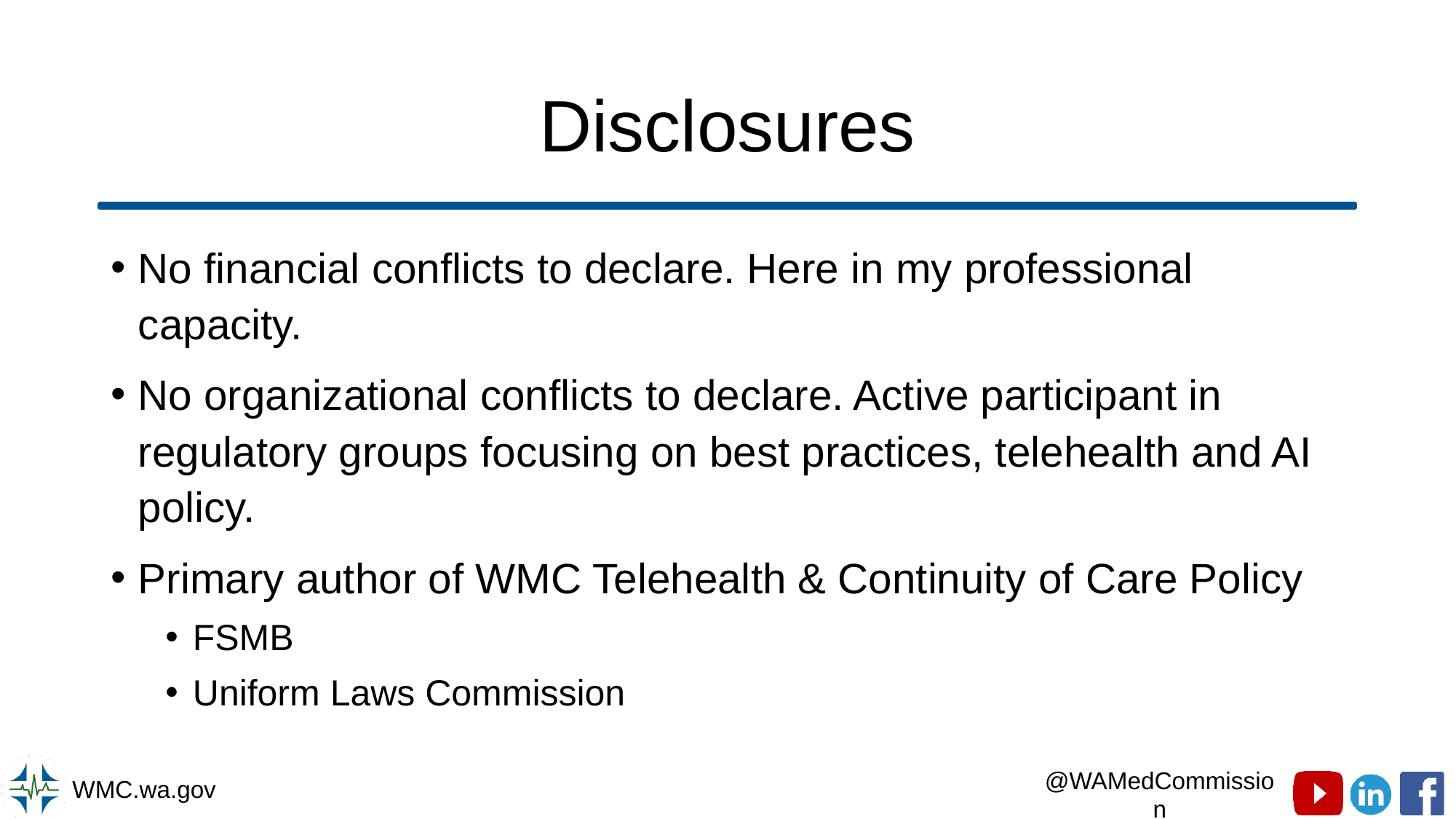

# Disclosures
No financial conflicts to declare. Here in my professional capacity.
No organizational conflicts to declare. Active participant in regulatory groups focusing on best practices, telehealth and AI policy.
Primary author of WMC Telehealth & Continuity of Care Policy
FSMB
Uniform Laws Commission